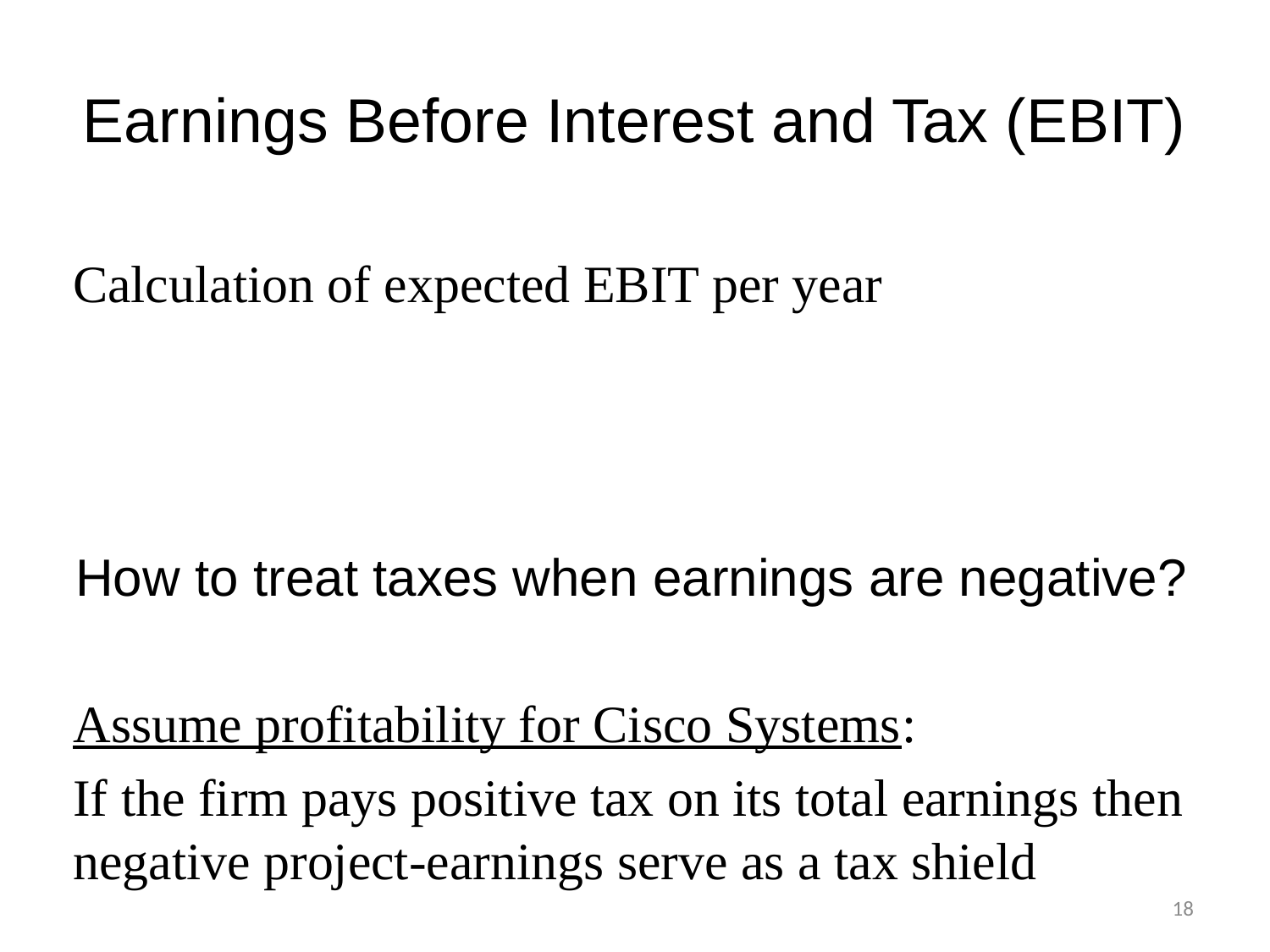

# Earnings Before Interest and Tax (EBIT)
Calculation of expected EBIT per year

How to treat taxes when earnings are negative?

Assume profitability for Cisco Systems:
If the firm pays positive tax on its total earnings then negative project-earnings serve as a tax shield
18